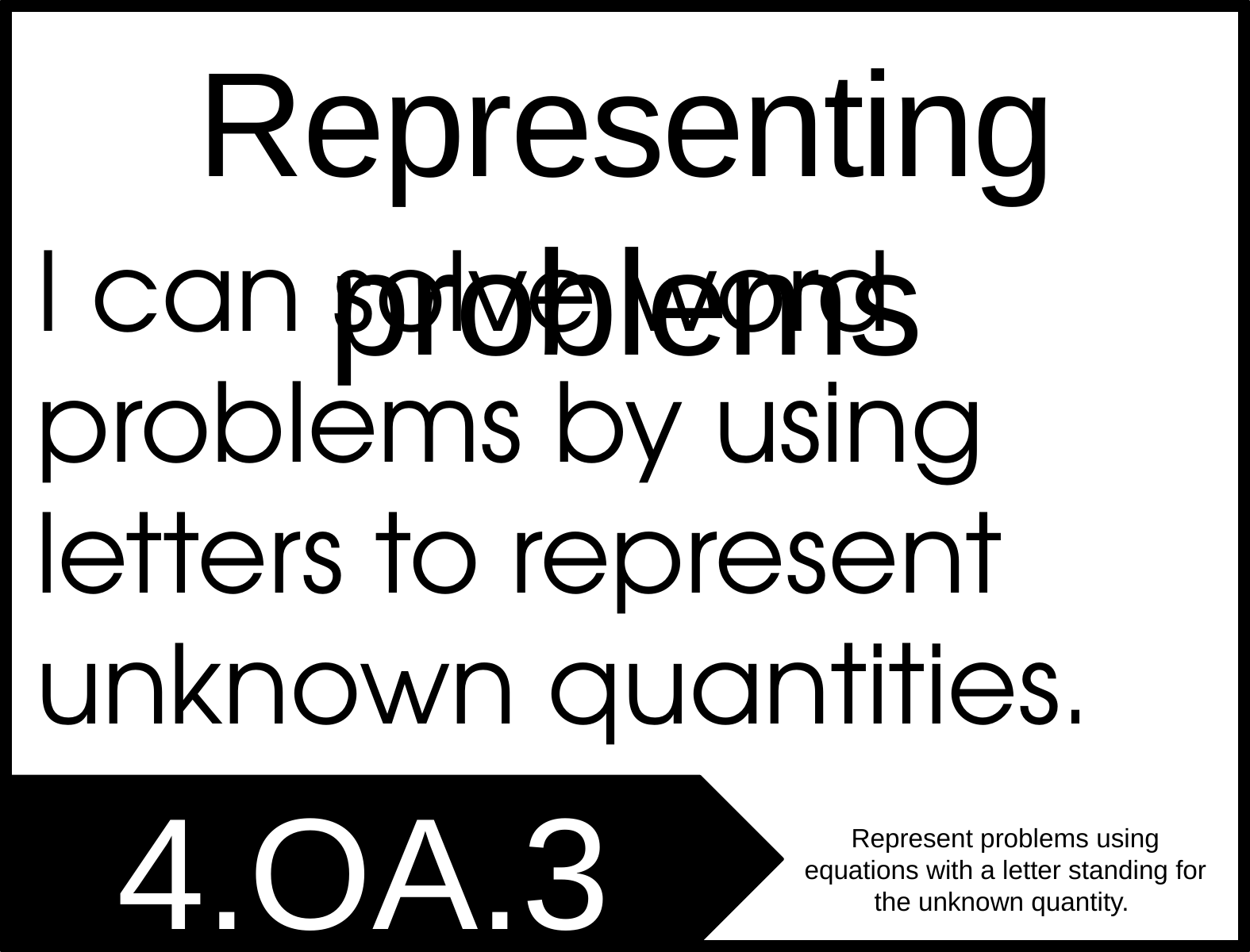

Representing problems
I can solve word problems by using letters to represent unknown quantities.
4.OA.3

Represent problems using equations with a letter standing for the unknown quantity.